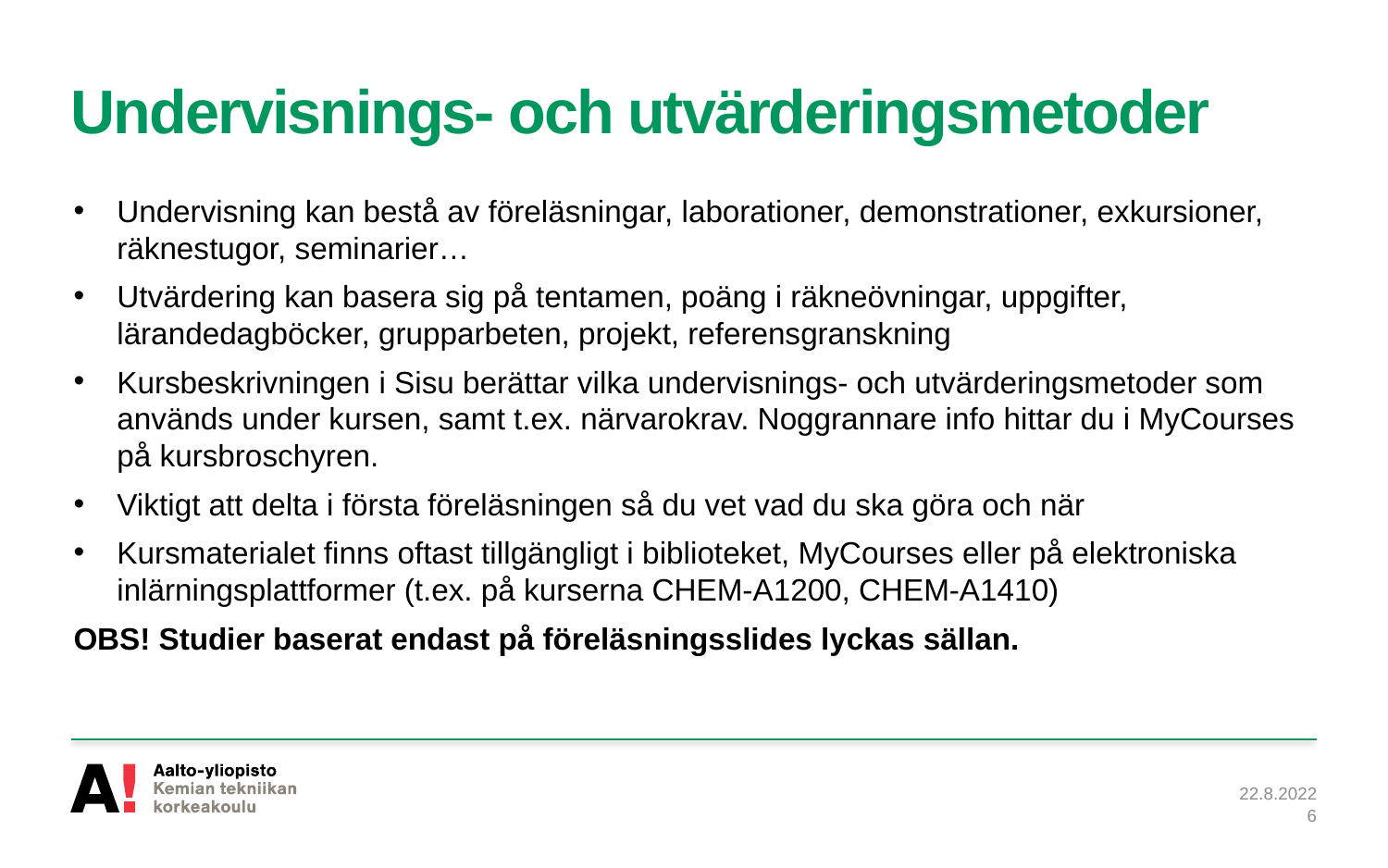

# Undervisnings- och utvärderingsmetoder
Undervisning kan bestå av föreläsningar, laborationer, demonstrationer, exkursioner, räknestugor, seminarier…
Utvärdering kan basera sig på tentamen, poäng i räkneövningar, uppgifter,  lärandedagböcker, grupparbeten, projekt, referensgranskning
Kursbeskrivningen i Sisu berättar vilka undervisnings- och utvärderingsmetoder som används under kursen, samt t.ex. närvarokrav. Noggrannare info hittar du i MyCourses på kursbroschyren.
Viktigt att delta i första föreläsningen så du vet vad du ska göra och när
Kursmaterialet finns oftast tillgängligt i biblioteket, MyCourses eller på elektroniska inlärningsplattformer (t.ex. på kurserna CHEM-A1200, CHEM-A1410)
OBS! Studier baserat endast på föreläsningsslides lyckas sällan.
22.8.2022
6